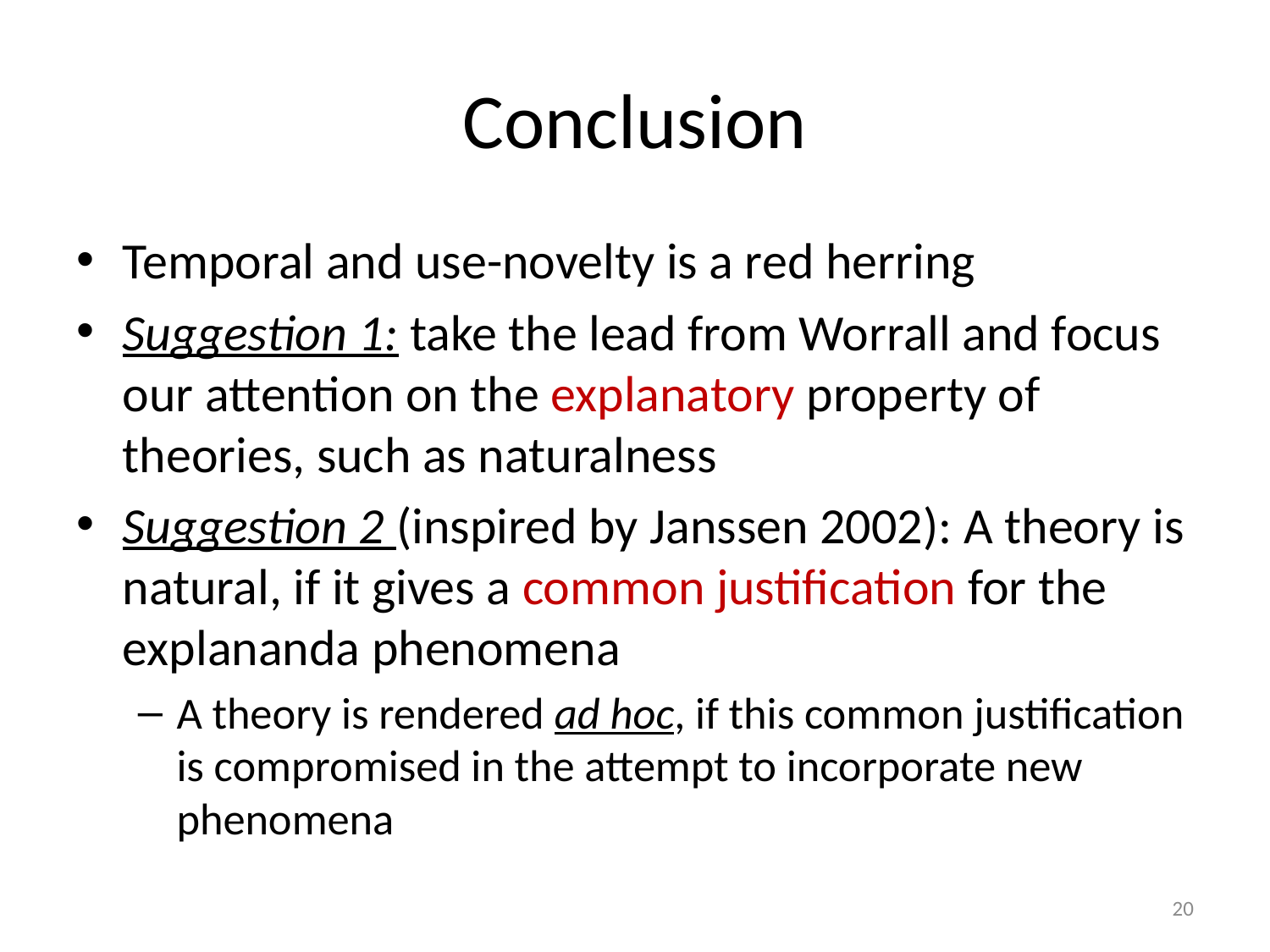

# Conclusion
Temporal and use-novelty is a red herring
Suggestion 1: take the lead from Worrall and focus our attention on the explanatory property of theories, such as naturalness
Suggestion 2 (inspired by Janssen 2002): A theory is natural, if it gives a common justification for the explananda phenomena
A theory is rendered ad hoc, if this common justification is compromised in the attempt to incorporate new phenomena

20